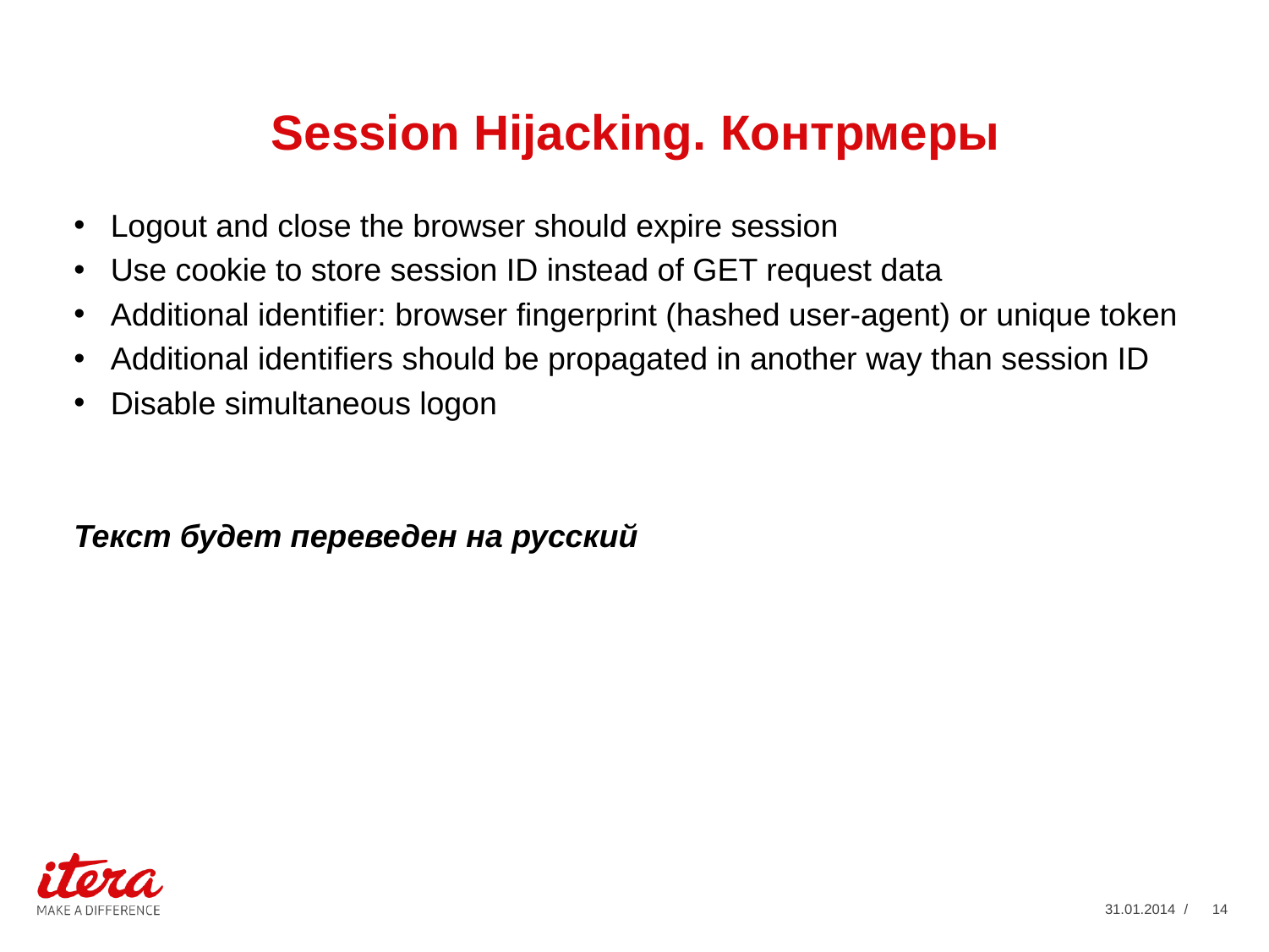

# Session Hijacking. Контрмеры
Logout and close the browser should expire session
Use cookie to store session ID instead of GET request data
Additional identifier: browser fingerprint (hashed user-agent) or unique token
Additional identifiers should be propagated in another way than session ID
Disable simultaneous logon

Текст будет переведен на русский
31.01.2014
/      14